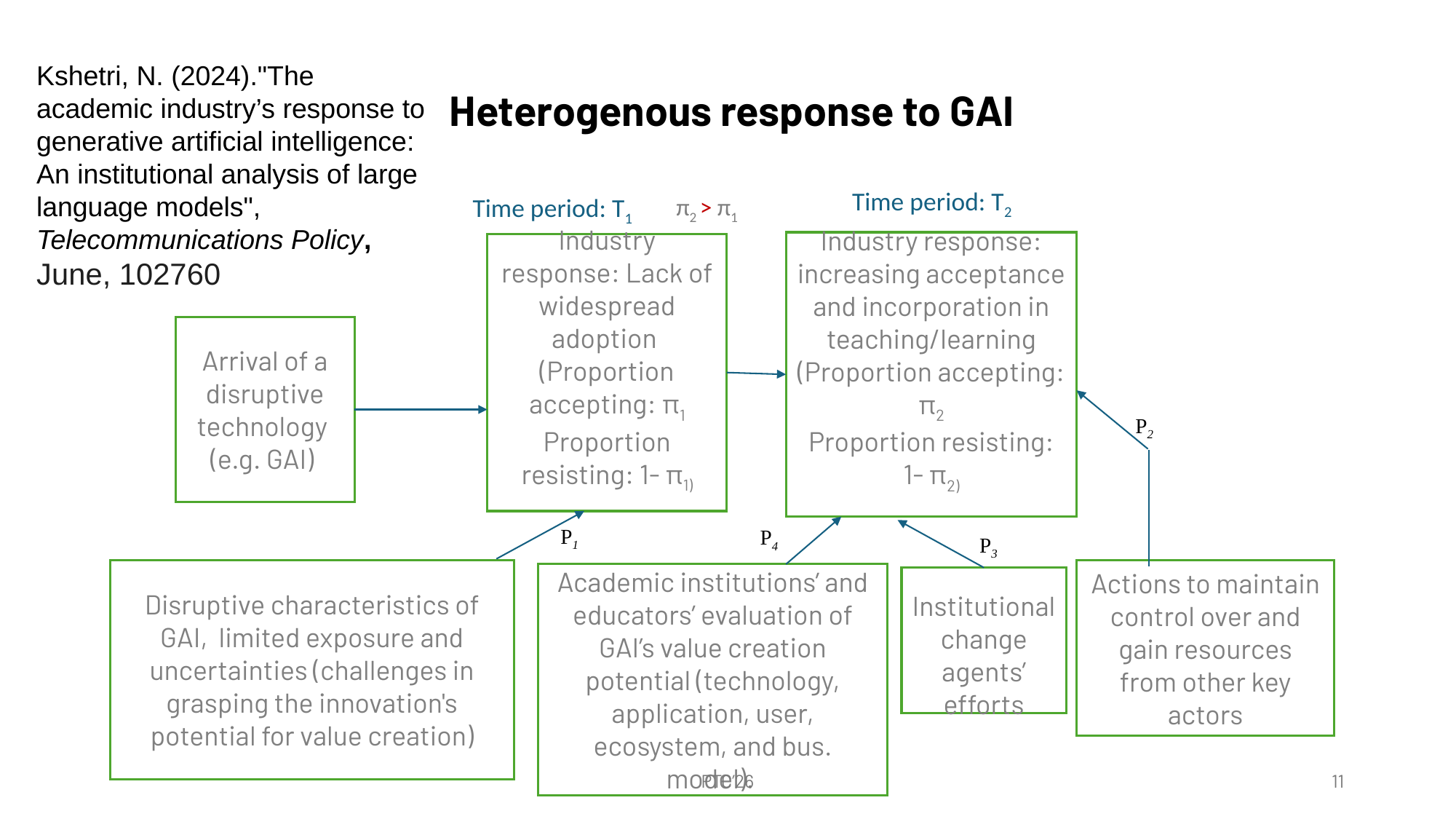

Kshetri, N. (2024)."The academic industry’s response to generative artificial intelligence: An institutional analysis of large language models", Telecommunications Policy, June, 102760
# Heterogenous response to GAI
Time period: T2
Time period: T1
π2 > π1
Industry response: increasing acceptance and incorporation in teaching/learning
(Proportion accepting: π2
Proportion resisting: 1- π2)

Industry response: Lack of widespread adoption
(Proportion accepting: π1
Proportion resisting: 1- π1)

Arrival of a disruptive technology
(e.g. GAI)
P2
P1
P4
P3
Disruptive characteristics of GAI,  limited exposure and uncertainties (challenges in grasping the innovation's potential for value creation)
Actions to maintain control over and gain resources from other key actors
Academic institutions’ and educators’ evaluation of GAI’s value creation potential (technology, application, user, ecosystem, and bus. model).

Institutional change agents’ efforts
PTC’26
11